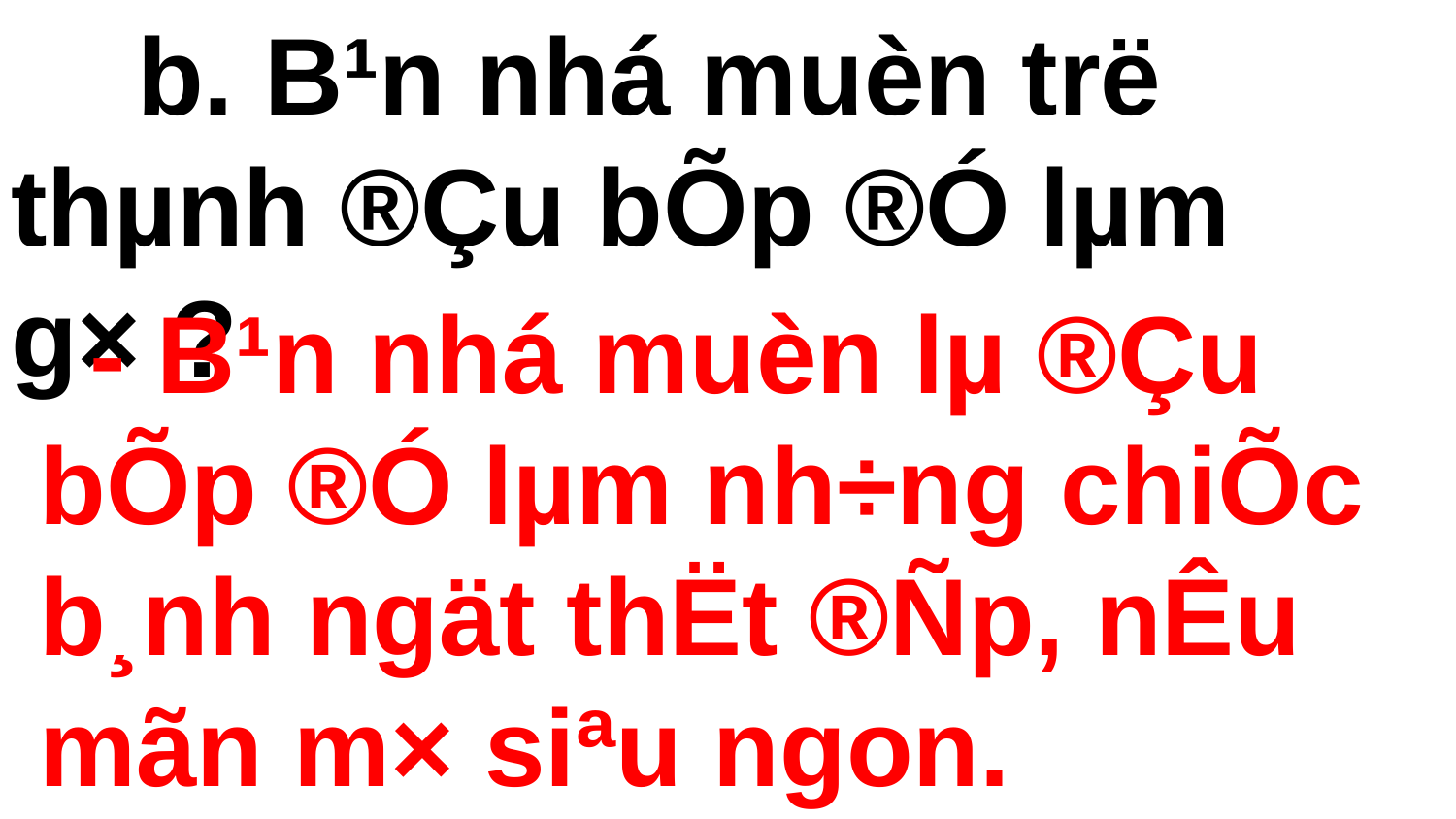

b. B¹n nhá muèn trë thµnh ®Çu bÕp ®Ó lµm g× ?
  - B¹n nhá muèn lµ ®Çu bÕp ®Ó lµm nh÷ng chiÕc b¸nh ngät thËt ®Ñp, nÊu mãn m× siªu ngon.